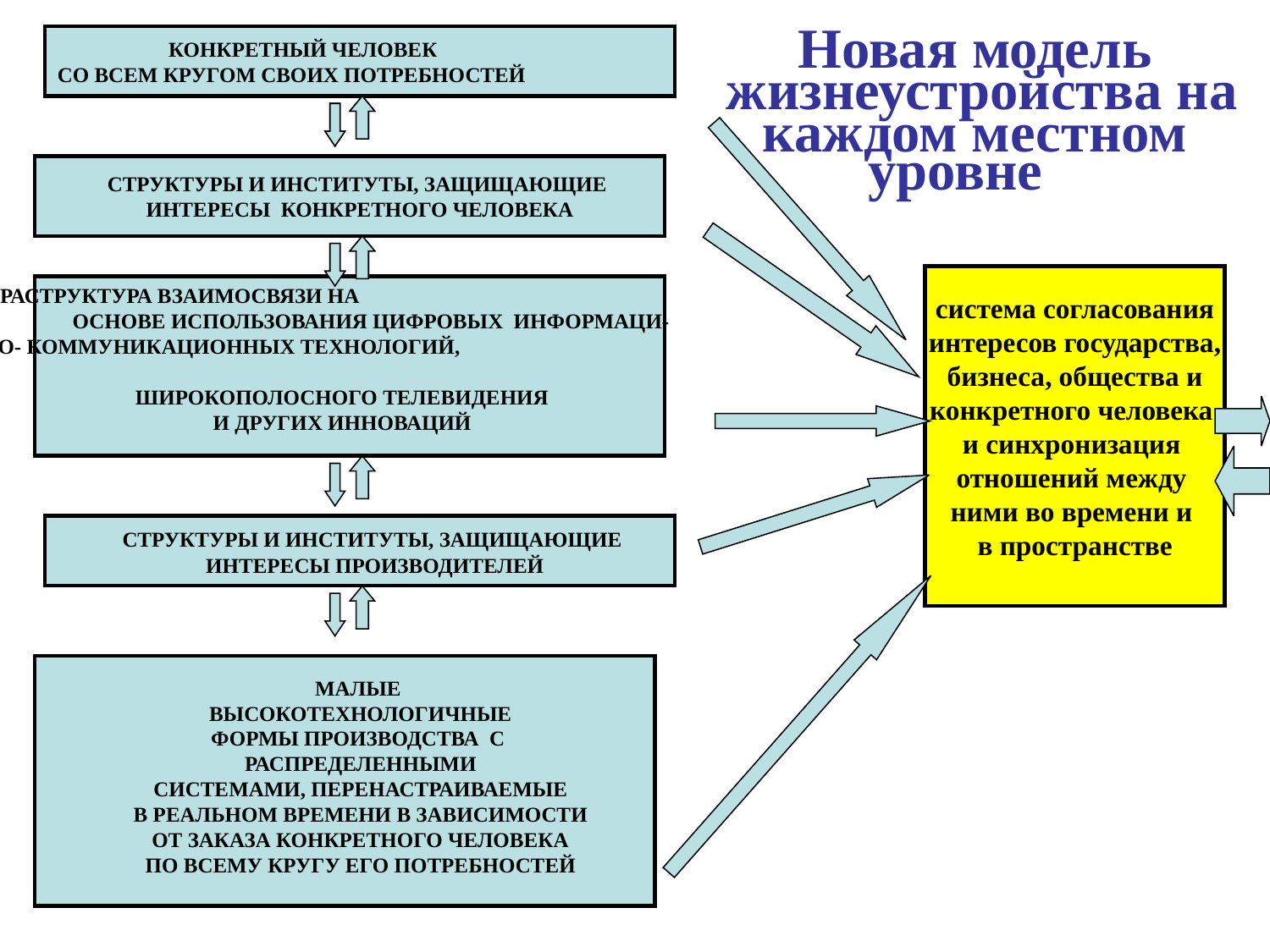

КОНКРЕТНЫЙ ЧЕЛОВЕК
СО ВСЕМ КРУГОМ СВОИХ ПОТРЕБНОСТЕЙ
Новая модель
 жизнеустройства на каждом местном уровне

СТРУКТУРЫ И ИНСТИТУТЫ, ЗАЩИЩАЮЩИЕ
ИНТЕРЕСЫ  КОНКРЕТНОГО ЧЕЛОВЕКА

ИНФРАСТРУКТУРА ВЗАИМОСВЯЗИ НА                                                                                   ОСНОВЕ ИСПОЛЬЗОВАНИЯ ЦИФРОВЫХ  ИНФОРМАЦИ-
ОННО- КОММУНИКАЦИОННЫХ ТЕХНОЛОГИЙ,
ШИРОКОПОЛОСНОГО ТЕЛЕВИДЕНИЯ
И ДРУГИХ ИННОВАЦИЙ

система согласования интересов государства, бизнеса, общества и конкретного человека
и синхронизация
отношений между
ними во времени и
в пространстве

СТРУКТУРЫ И ИНСТИТУТЫ, ЗАЩИЩАЮЩИЕ
ИНТЕРЕСЫ ПРОИЗВОДИТЕЛЕЙ

МАЛЫЕ
ВЫСОКОТЕХНОЛОГИЧНЫЕ
ФОРМЫ ПРОИЗВОДСТВА  С
РАСПРЕДЕЛЕННЫМИ
СИСТЕМАМИ, ПЕРЕНАСТРАИВАЕМЫЕ
В РЕАЛЬНОМ ВРЕМЕНИ В ЗАВИСИМОСТИ
ОТ ЗАКАЗА КОНКРЕТНОГО ЧЕЛОВЕКА
ПО ВСЕМУ КРУГУ ЕГО ПОТРЕБНОСТЕЙ